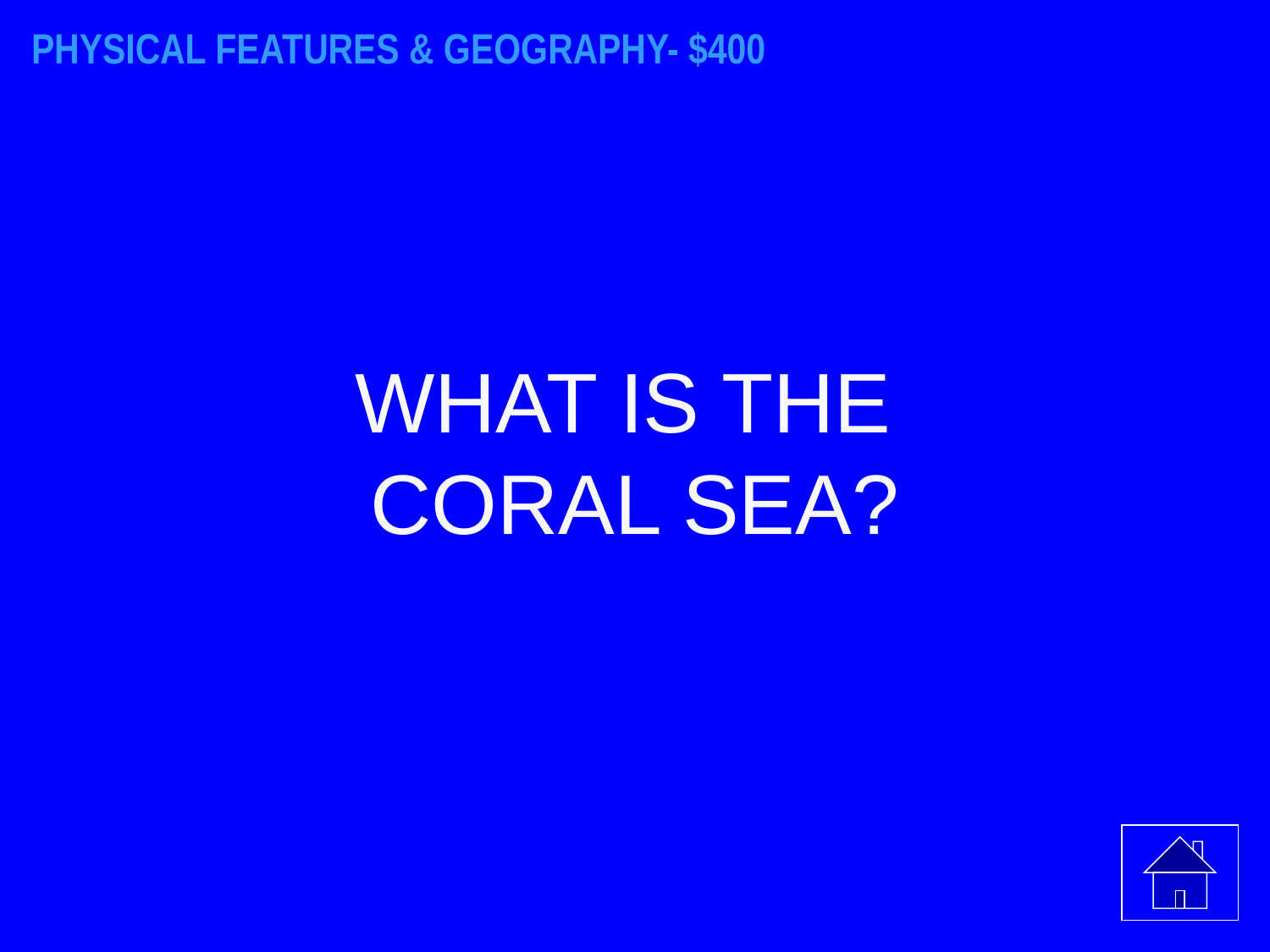

PHYSICAL FEATURES & GEOGRAPHY- $400
WHAT IS THE
CORAL SEA?